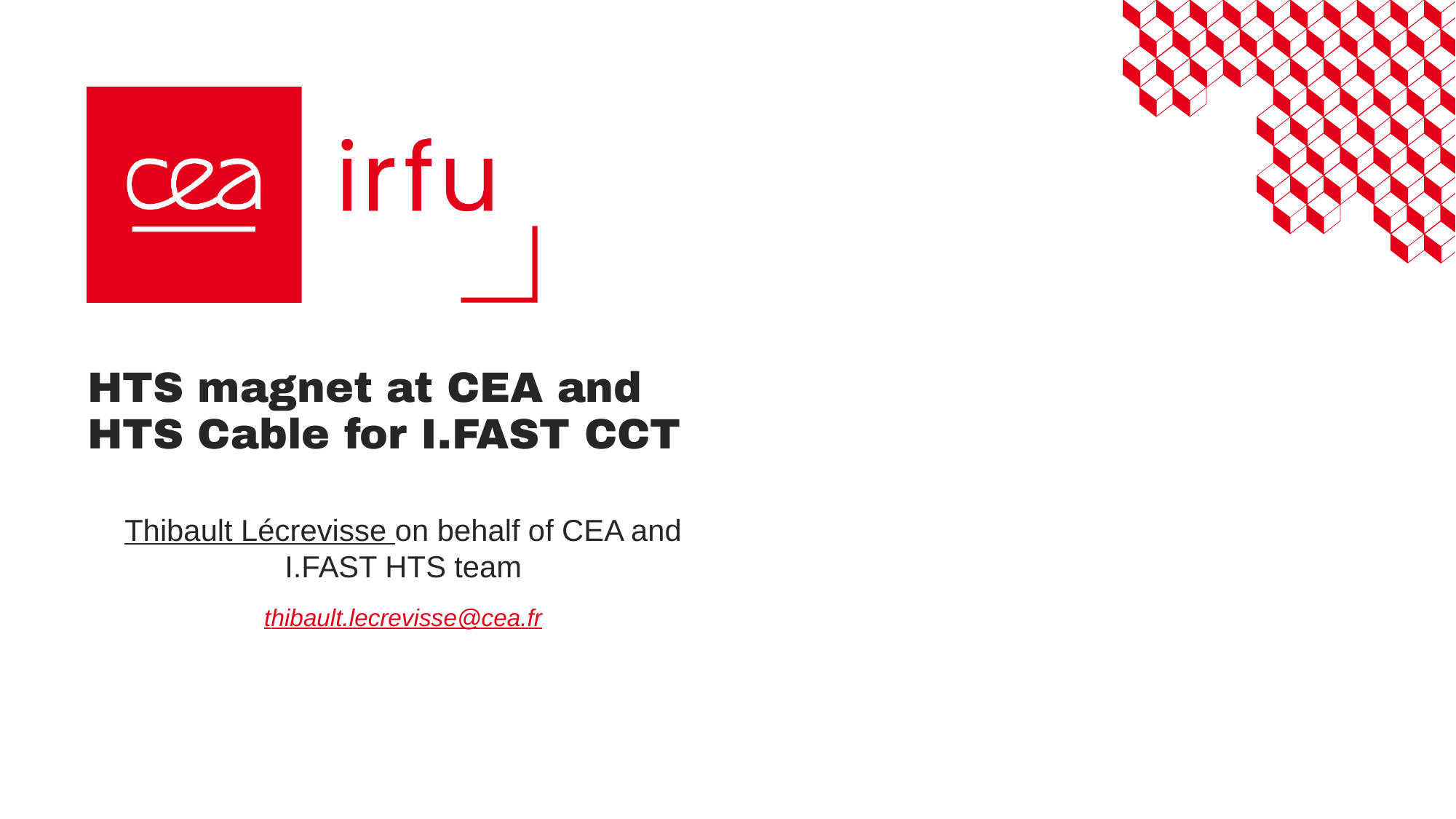

# HTS magnet at CEA and HTS Cable for I.FAST CCT
Thibault Lécrevisse on behalf of CEA and I.FAST HTS team
thibault.lecrevisse@cea.fr